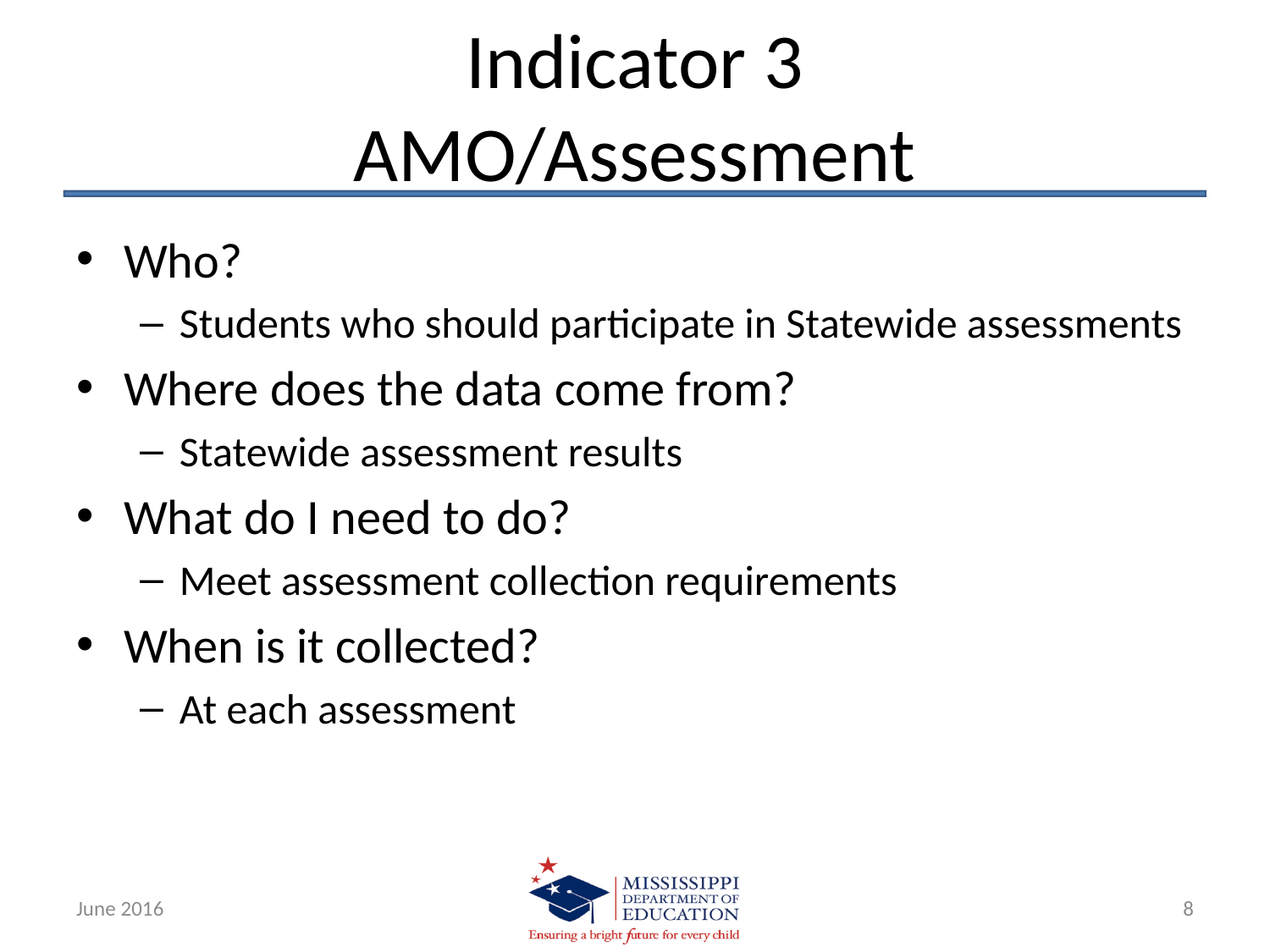

# Indicator 3 AMO/Assessment
Who?
Students who should participate in Statewide assessments
Where does the data come from?
Statewide assessment results
What do I need to do?
Meet assessment collection requirements
When is it collected?
At each assessment

June 2016
8